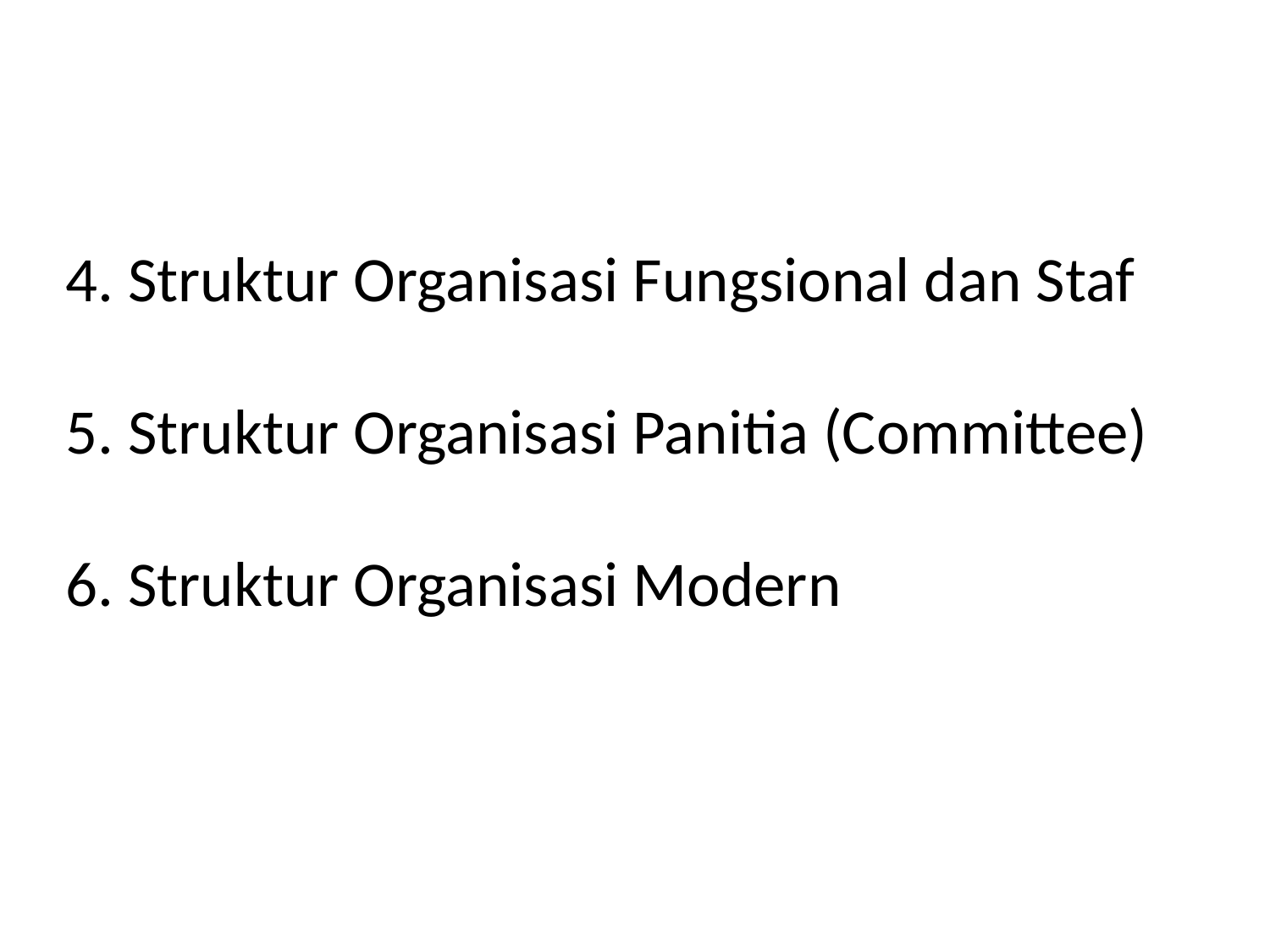

# 4. Struktur Organisasi Fungsional dan Staf 5. Struktur Organisasi Panitia (Committee) 6. Struktur Organisasi Modern